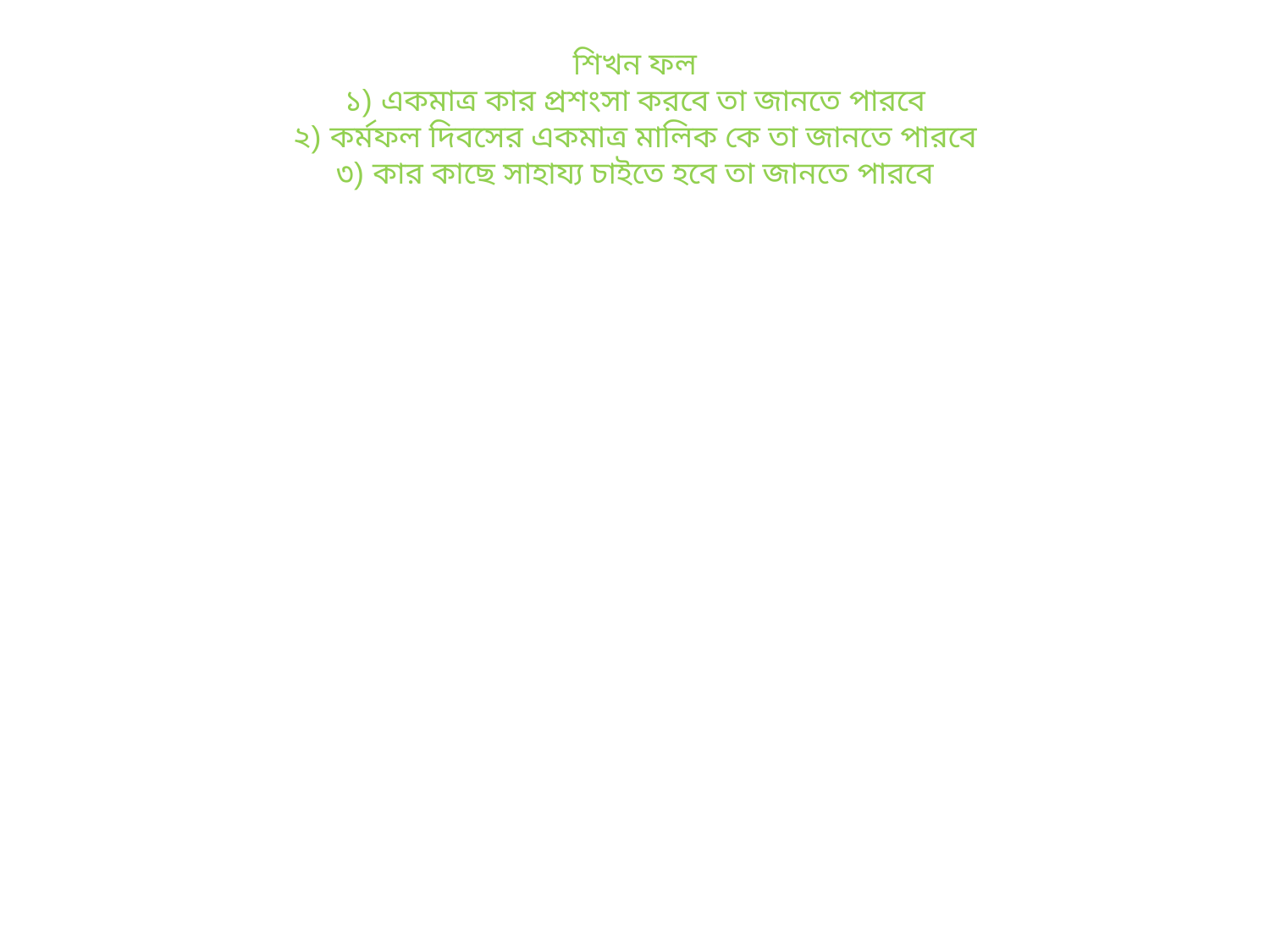

# শিখন ফল ১) একমাত্র কার প্রশংসা করবে তা জানতে পারবে ২) কর্মফল দিবসের একমাত্র মালিক কে তা জানতে পারবে ৩) কার কাছে সাহায্য চাইতে হবে তা জানতে পারবে